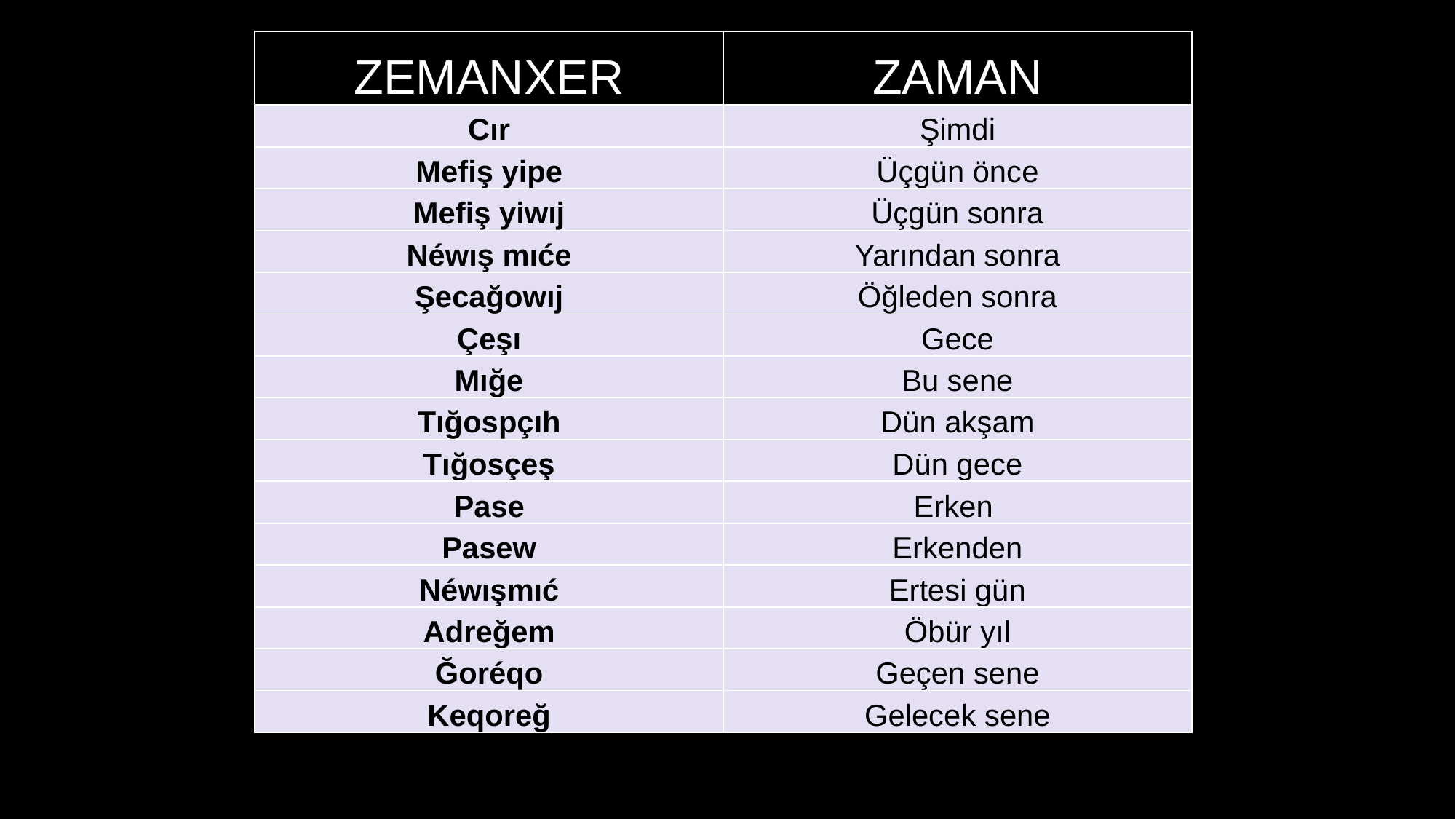

| ZEMANXER | ZAMAN |
| --- | --- |
| Cır | Şimdi |
| Mefiş yipe | Üçgün önce |
| Mefiş yiwıj | Üçgün sonra |
| Néwış mıće | Yarından sonra |
| Şecağowıj | Öğleden sonra |
| Çeşı | Gece |
| Mığe | Bu sene |
| Tığospçıh | Dün akşam |
| Tığosçeş | Dün gece |
| Pase | Erken |
| Pasew | Erkenden |
| Néwışmıć | Ertesi gün |
| Adreğem | Öbür yıl |
| Ğoréqo | Geçen sene |
| Keqoreğ | Gelecek sene |
www.danef.net